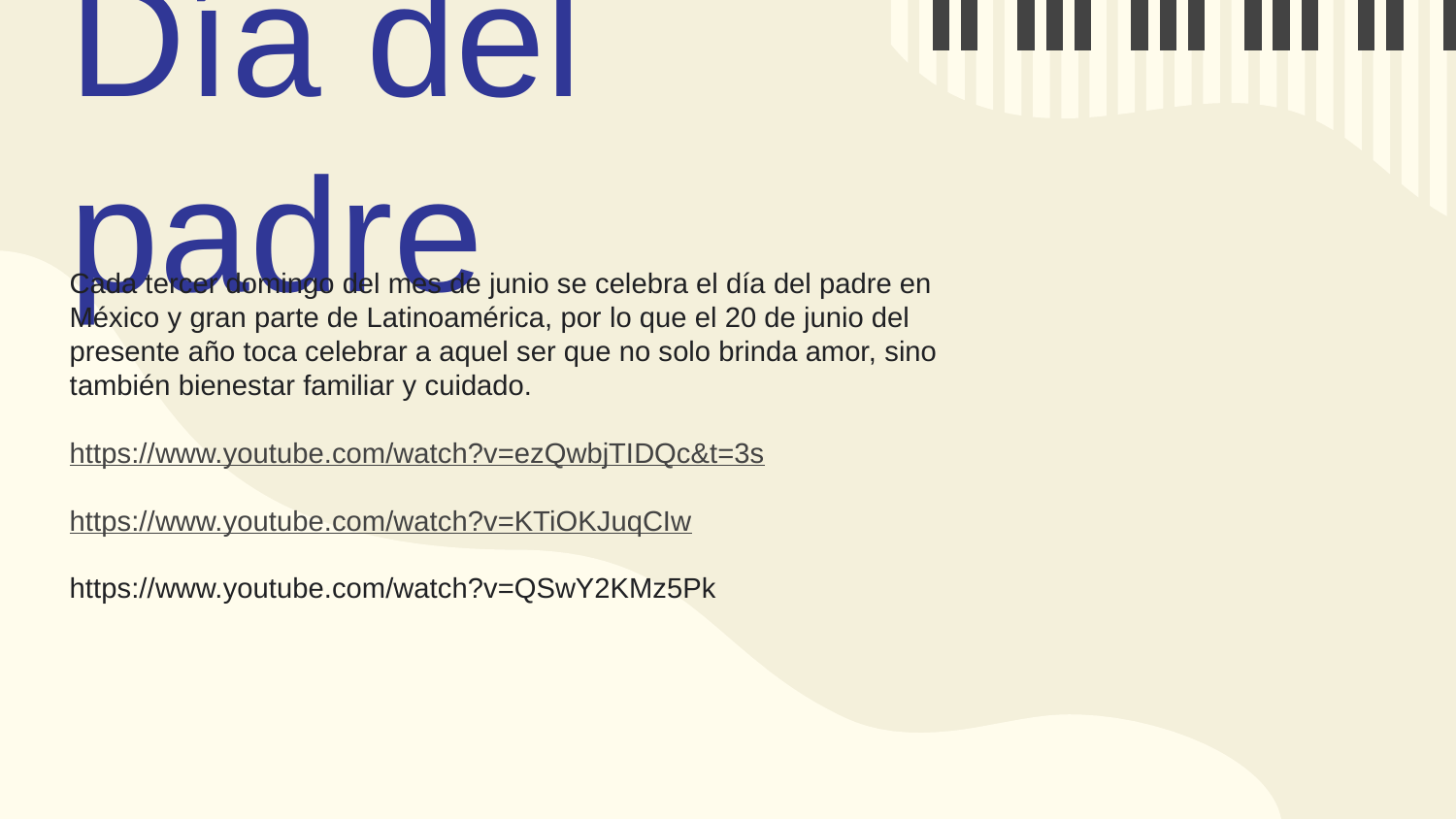

# Día del padre
Cada tercer domingo del mes de junio se celebra el día del padre en México y gran parte de Latinoamérica, por lo que el 20 de junio del presente año toca celebrar a aquel ser que no solo brinda amor, sino también bienestar familiar y cuidado.

https://www.youtube.com/watch?v=ezQwbjTIDQc&t=3s

https://www.youtube.com/watch?v=KTiOKJuqCIw

https://www.youtube.com/watch?v=QSwY2KMz5Pk